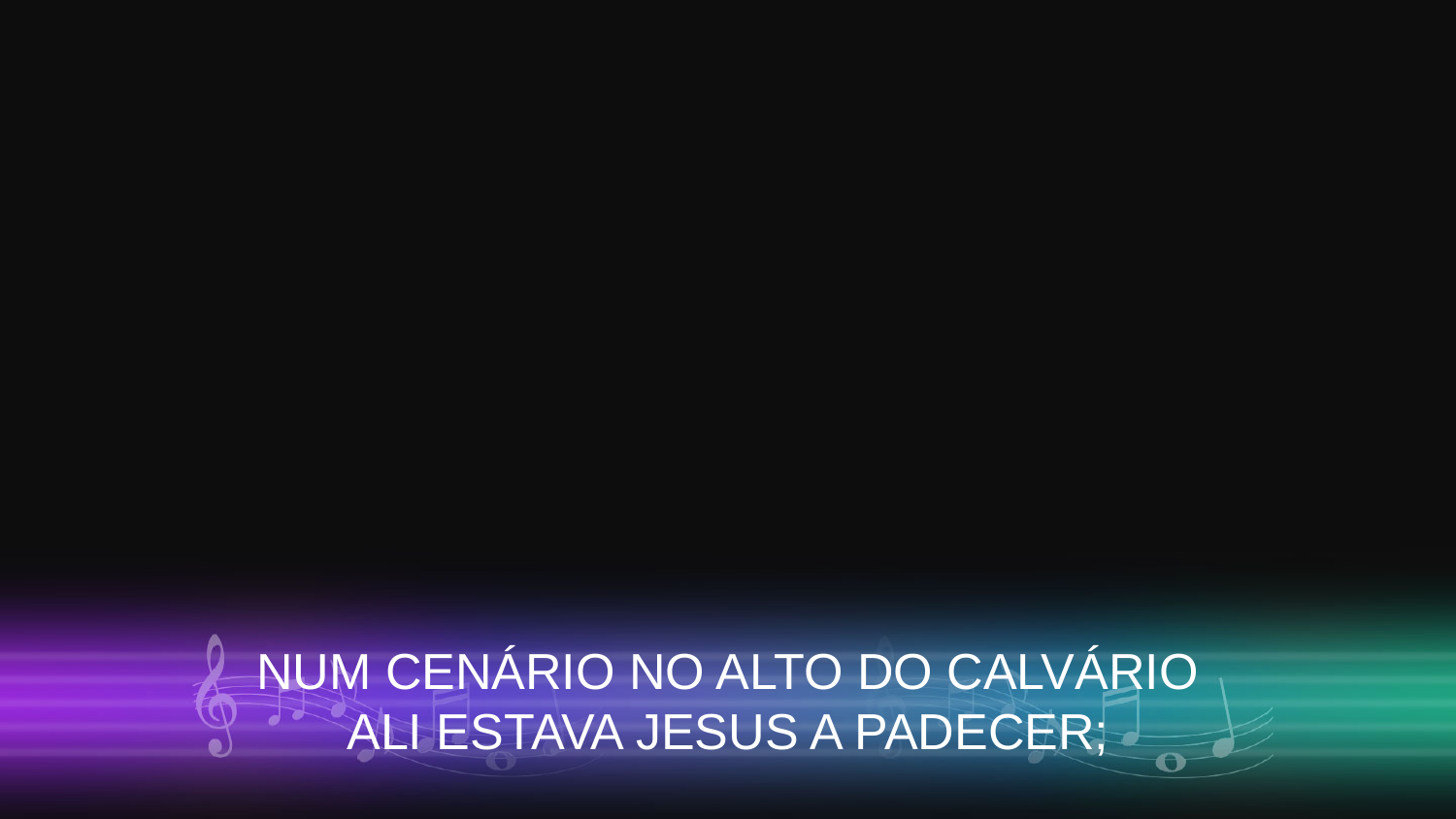

NUM CENÁRIO NO ALTO DO CALVÁRIO
ALI ESTAVA JESUS A PADECER;